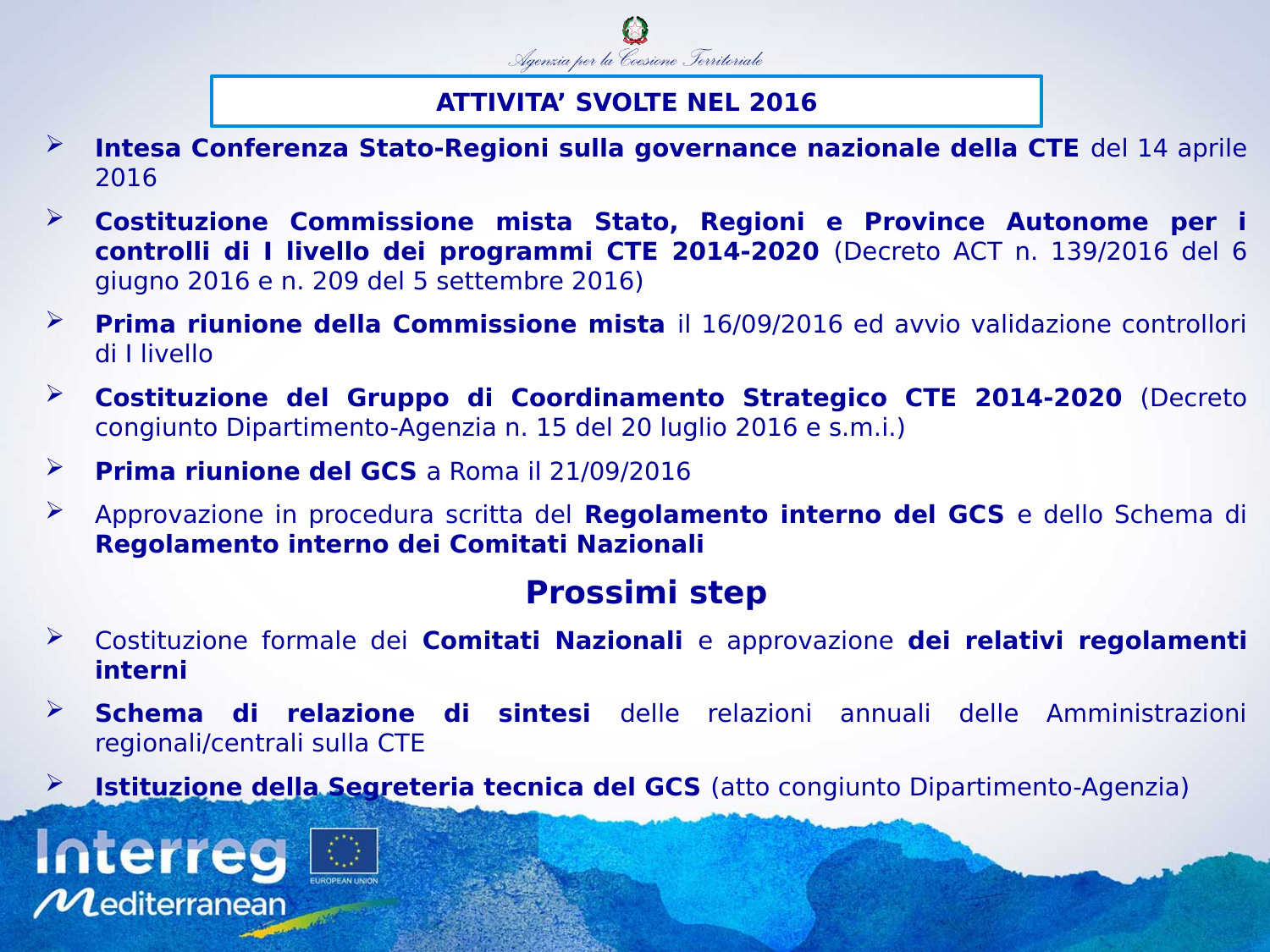

ATTIVITA’ SVOLTE NEL 2016
Intesa Conferenza Stato-Regioni sulla governance nazionale della CTE del 14 aprile 2016
Costituzione Commissione mista Stato, Regioni e Province Autonome per i controlli di I livello dei programmi CTE 2014-2020 (Decreto ACT n. 139/2016 del 6 giugno 2016 e n. 209 del 5 settembre 2016)
Prima riunione della Commissione mista il 16/09/2016 ed avvio validazione controllori di I livello
Costituzione del Gruppo di Coordinamento Strategico CTE 2014-2020 (Decreto congiunto Dipartimento-Agenzia n. 15 del 20 luglio 2016 e s.m.i.)
Prima riunione del GCS a Roma il 21/09/2016
Approvazione in procedura scritta del Regolamento interno del GCS e dello Schema di Regolamento interno dei Comitati Nazionali
Prossimi step
Costituzione formale dei Comitati Nazionali e approvazione dei relativi regolamenti interni
Schema di relazione di sintesi delle relazioni annuali delle Amministrazioni regionali/centrali sulla CTE
Istituzione della Segreteria tecnica del GCS (atto congiunto Dipartimento-Agenzia)